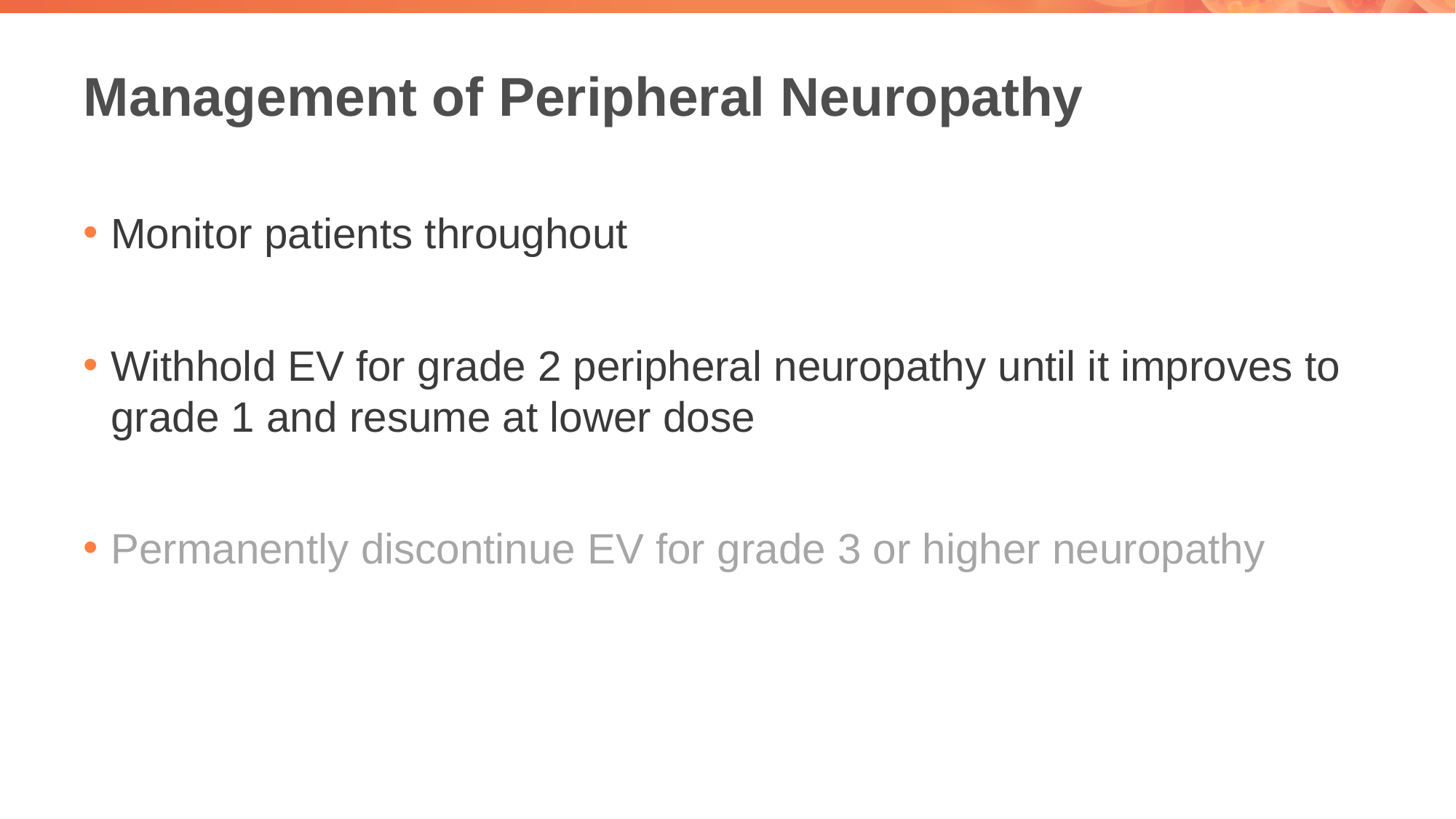

# Management of Peripheral Neuropathy
Monitor patients throughout

Withhold EV for grade 2 peripheral neuropathy until it improves to grade 1 and resume at lower dose

Permanently discontinue EV for grade 3 or higher neuropathy